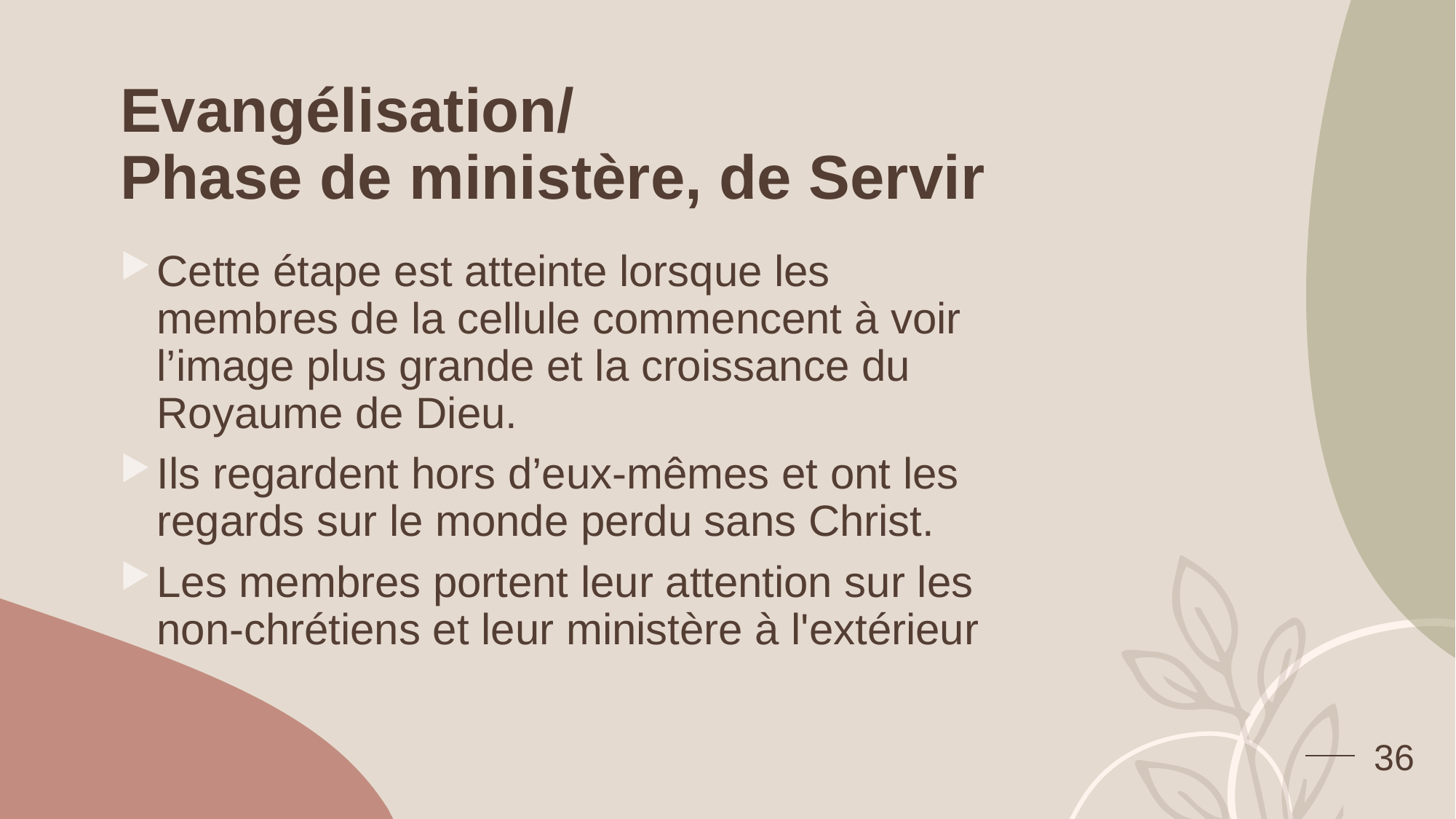

# Evangélisation/ Phase de ministère, de Servir
Cette étape est atteinte lorsque les membres de la cellule commencent à voir l’image plus grande et la croissance du Royaume de Dieu.
Ils regardent hors d’eux-mêmes et ont les regards sur le monde perdu sans Christ.
Les membres portent leur attention sur les non-chrétiens et leur ministère à l'extérieur
36